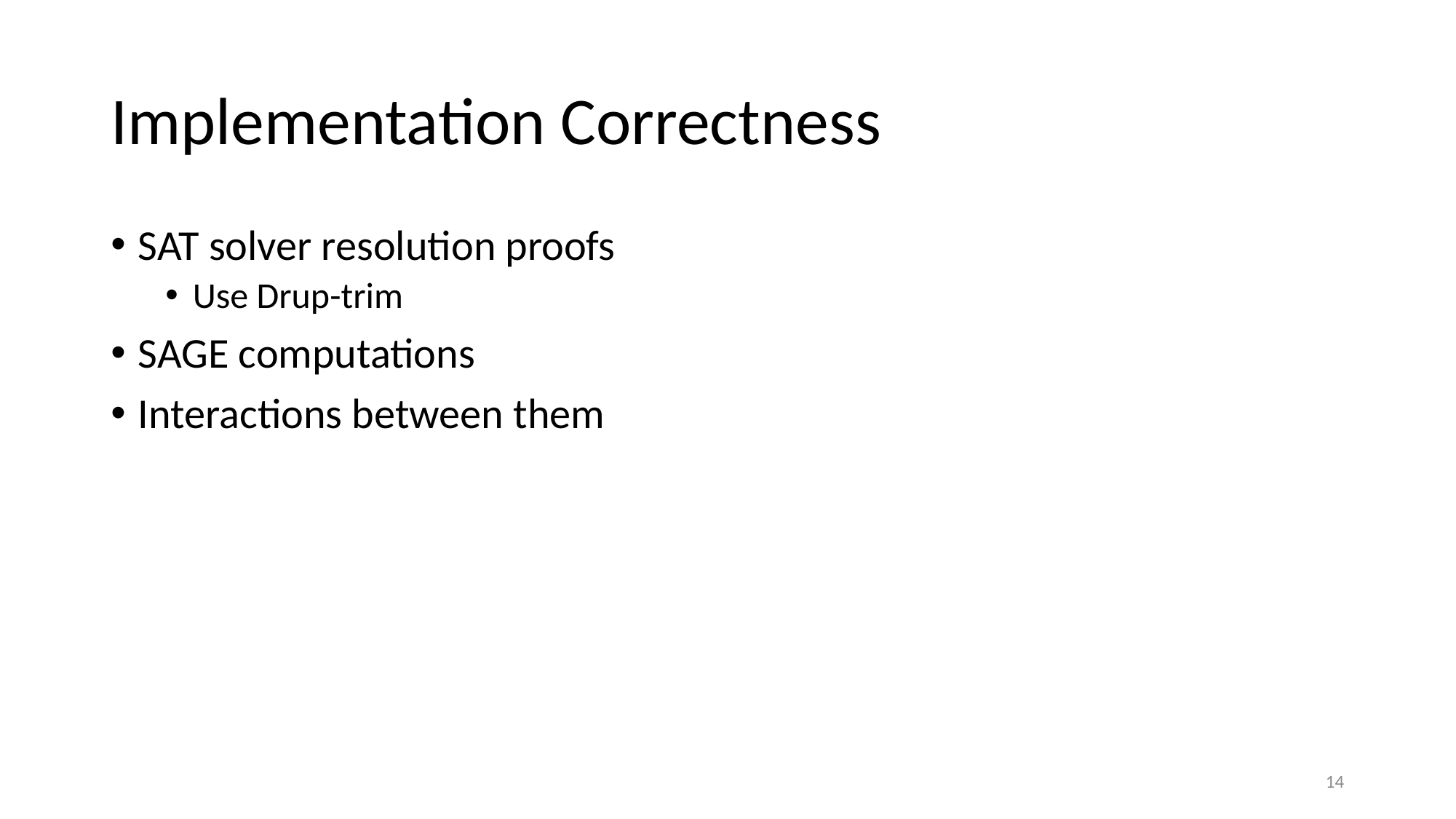

# Implementation Correctness
SAT solver resolution proofs
Use Drup-trim
SAGE computations
Interactions between them

14